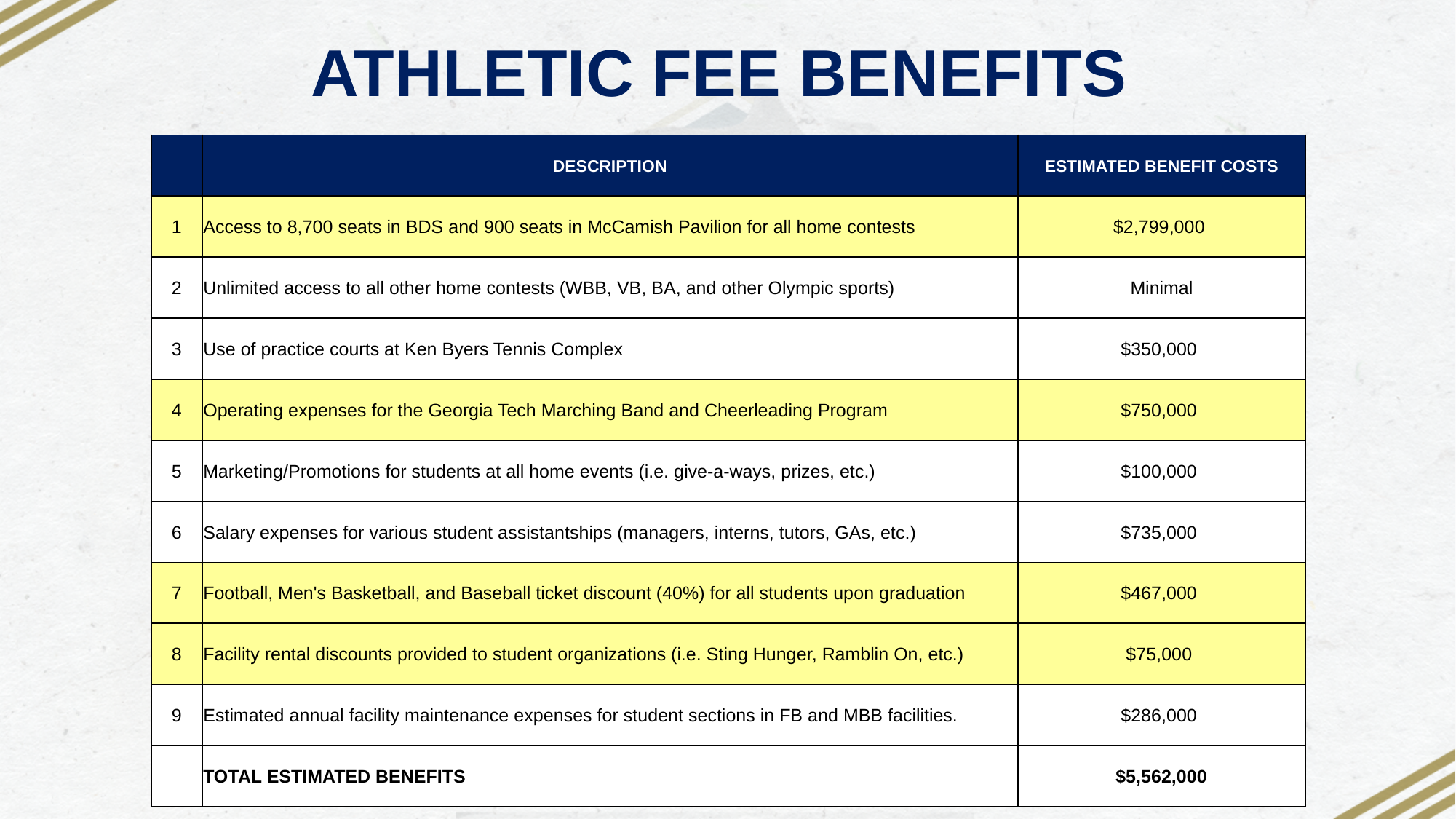

# ATHLETIC FEE BENEFITS
|  | DESCRIPTION | ESTIMATED BENEFIT COSTS |
| --- | --- | --- |
| 1 | Access to 8,700 seats in BDS and 900 seats in McCamish Pavilion for all home contests | $2,799,000 |
| 2 | Unlimited access to all other home contests (WBB, VB, BA, and other Olympic sports) | Minimal |
| 3 | Use of practice courts at Ken Byers Tennis Complex | $350,000 |
| 4 | Operating expenses for the Georgia Tech Marching Band and Cheerleading Program | $750,000 |
| 5 | Marketing/Promotions for students at all home events (i.e. give-a-ways, prizes, etc.) | $100,000 |
| 6 | Salary expenses for various student assistantships (managers, interns, tutors, GAs, etc.) | $735,000 |
| 7 | Football, Men's Basketball, and Baseball ticket discount (40%) for all students upon graduation | $467,000 |
| 8 | Facility rental discounts provided to student organizations (i.e. Sting Hunger, Ramblin On, etc.) | $75,000 |
| 9 | Estimated annual facility maintenance expenses for student sections in FB and MBB facilities. | $286,000 |
|  | TOTAL ESTIMATED BENEFITS | $5,562,000 |